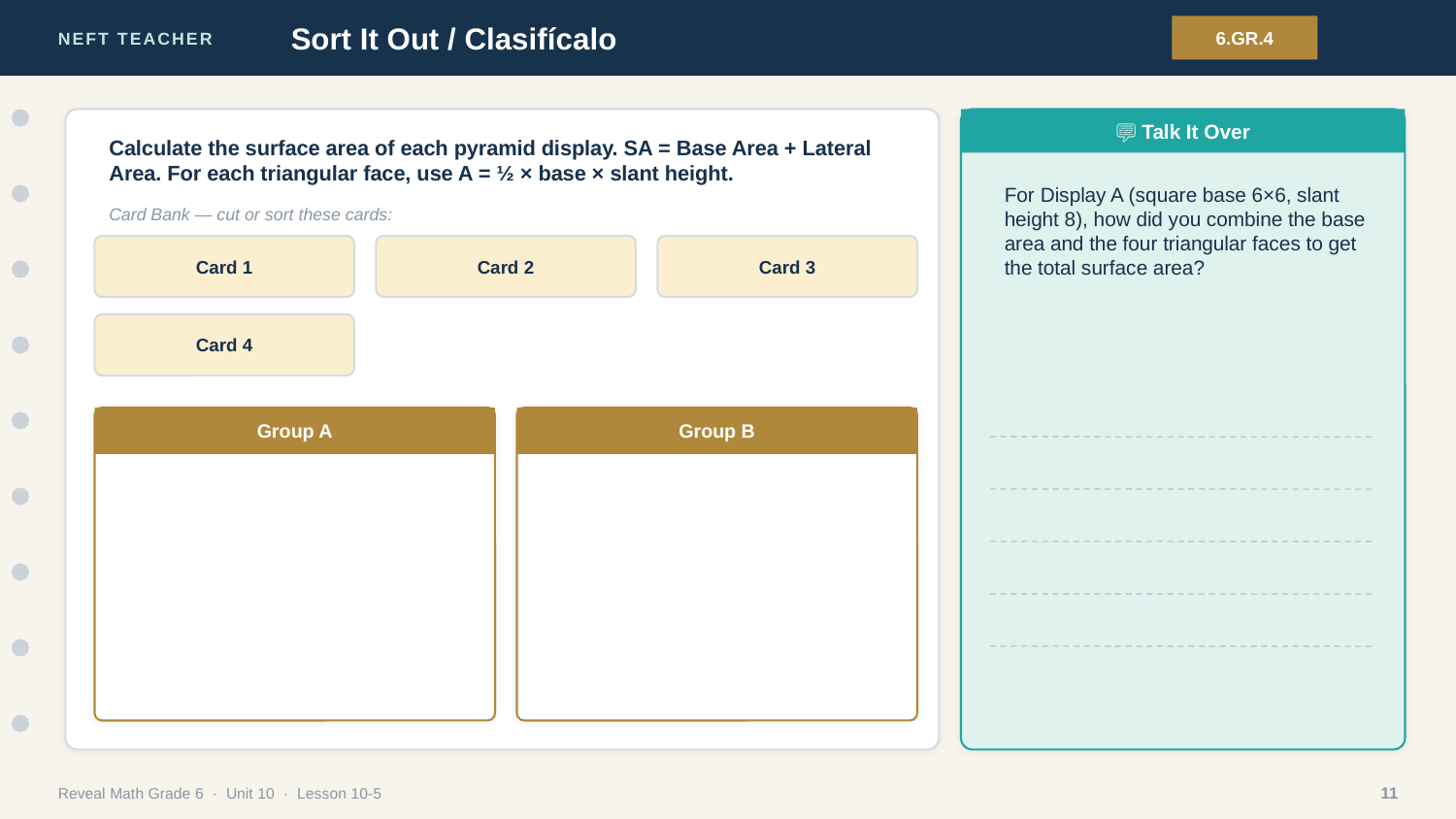

NEFT TEACHER
Sort It Out / Clasifícalo
6.GR.4

💬 Talk It Over
Calculate the surface area of each pyramid display. SA = Base Area + Lateral Area. For each triangular face, use A = ½ × base × slant height.
For Display A (square base 6×6, slant height 8), how did you combine the base area and the four triangular faces to get the total surface area?

Card Bank — cut or sort these cards:
Card 1
Card 2
Card 3

Card 4

Group A

Group B

Reveal Math Grade 6  ·  Unit 10  ·  Lesson 10-5
11